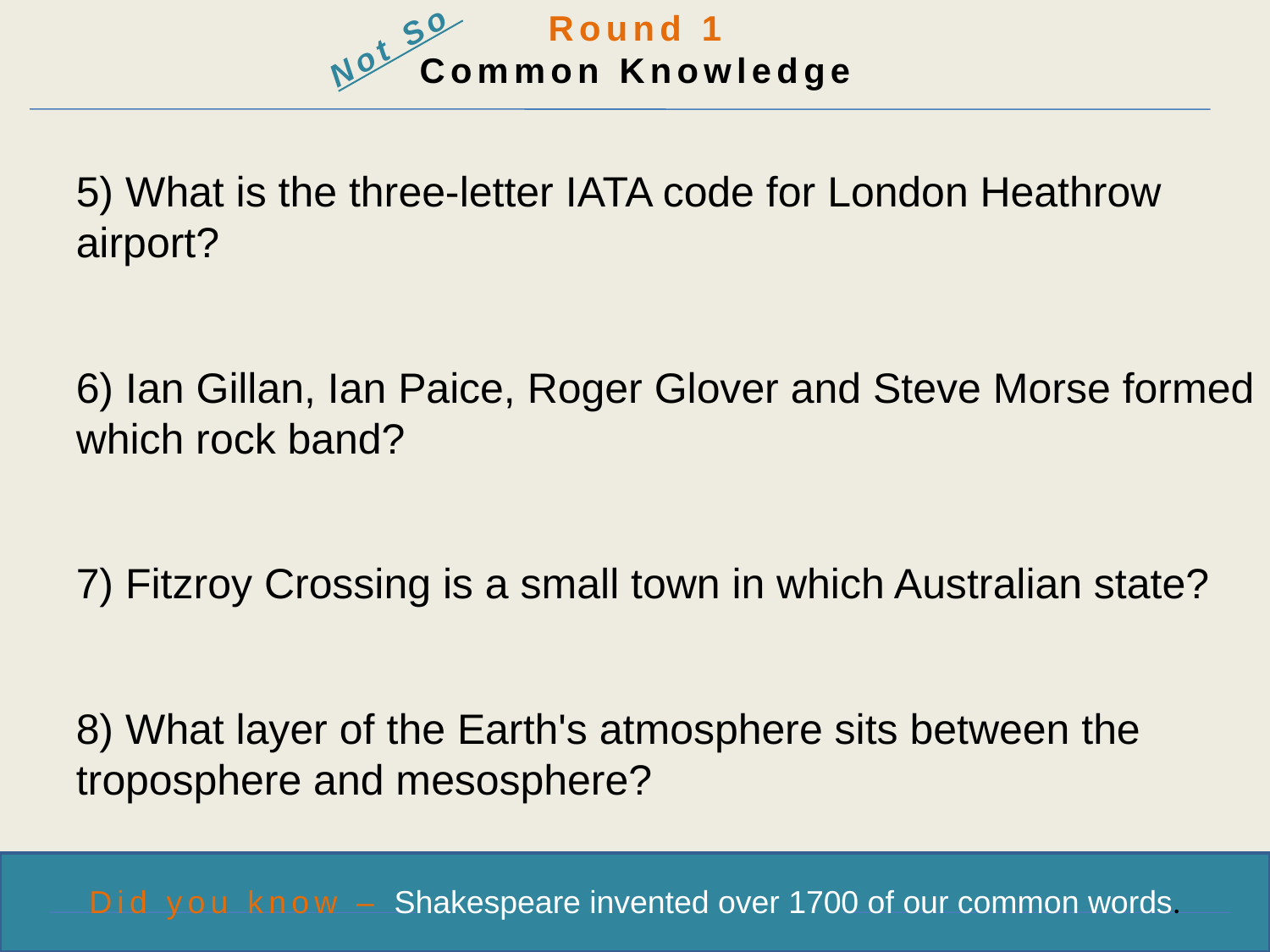

Round 1
Common Knowledge
Not So
5) What is the three-letter IATA code for London Heathrow airport?
6) Ian Gillan, Ian Paice, Roger Glover and Steve Morse formed which rock band?
7) Fitzroy Crossing is a small town in which Australian state?
8) What layer of the Earth's atmosphere sits between the troposphere and mesosphere?

Did you know – Shakespeare invented over 1700 of our common words.